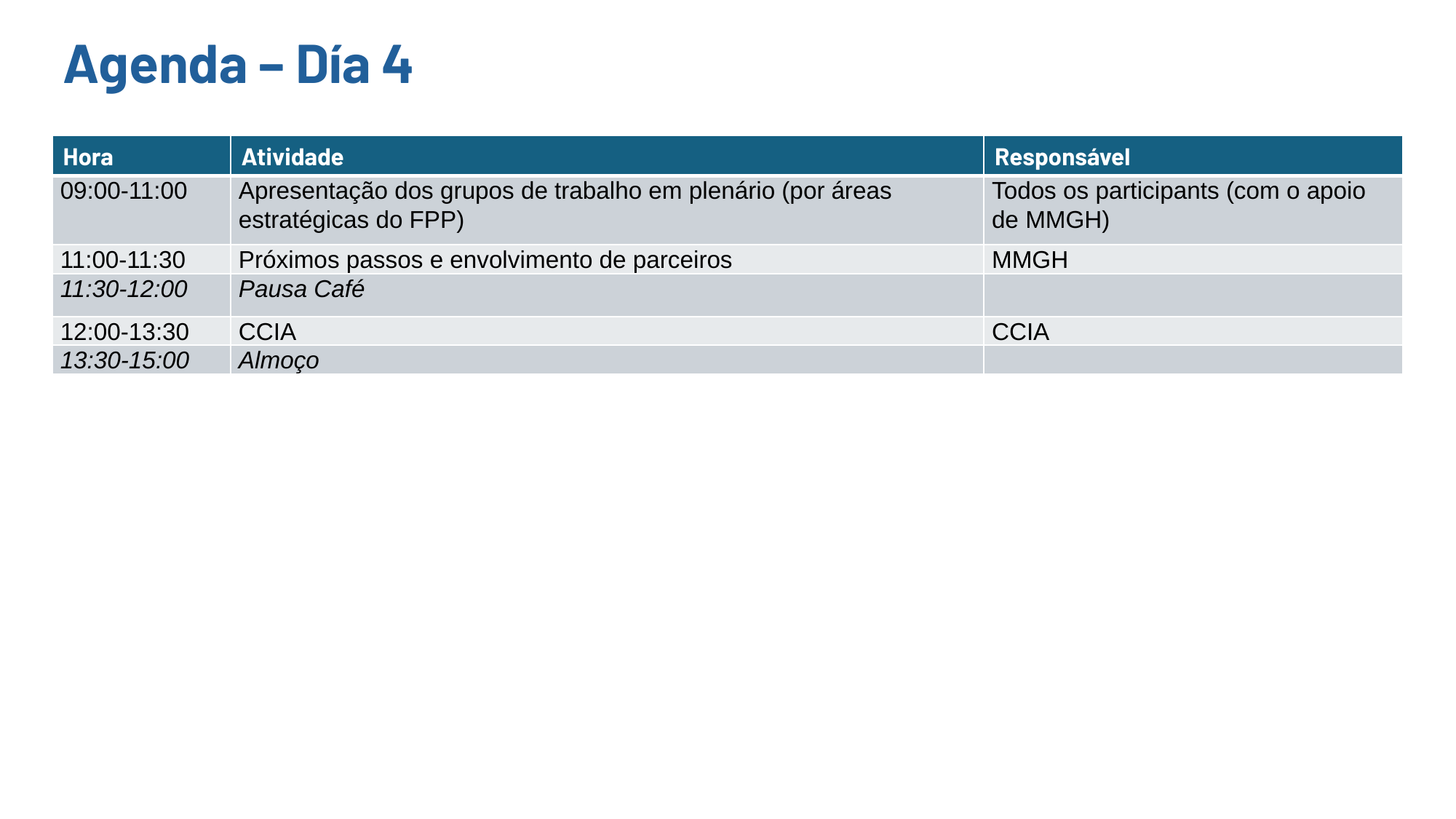

# Agenda – Día 4
| Hora | Atividade | Responsável |
| --- | --- | --- |
| 09:00-11:00 | Apresentação dos grupos de trabalho em plenário (por áreas estratégicas do FPP) | Todos os participants (com o apoio de MMGH) |
| 11:00-11:30 | Próximos passos e envolvimento de parceiros | MMGH |
| 11:30-12:00 | Pausa Café |  |
| 12:00-13:30 | CCIA | CCIA |
| 13:30-15:00 | Almoço |  |